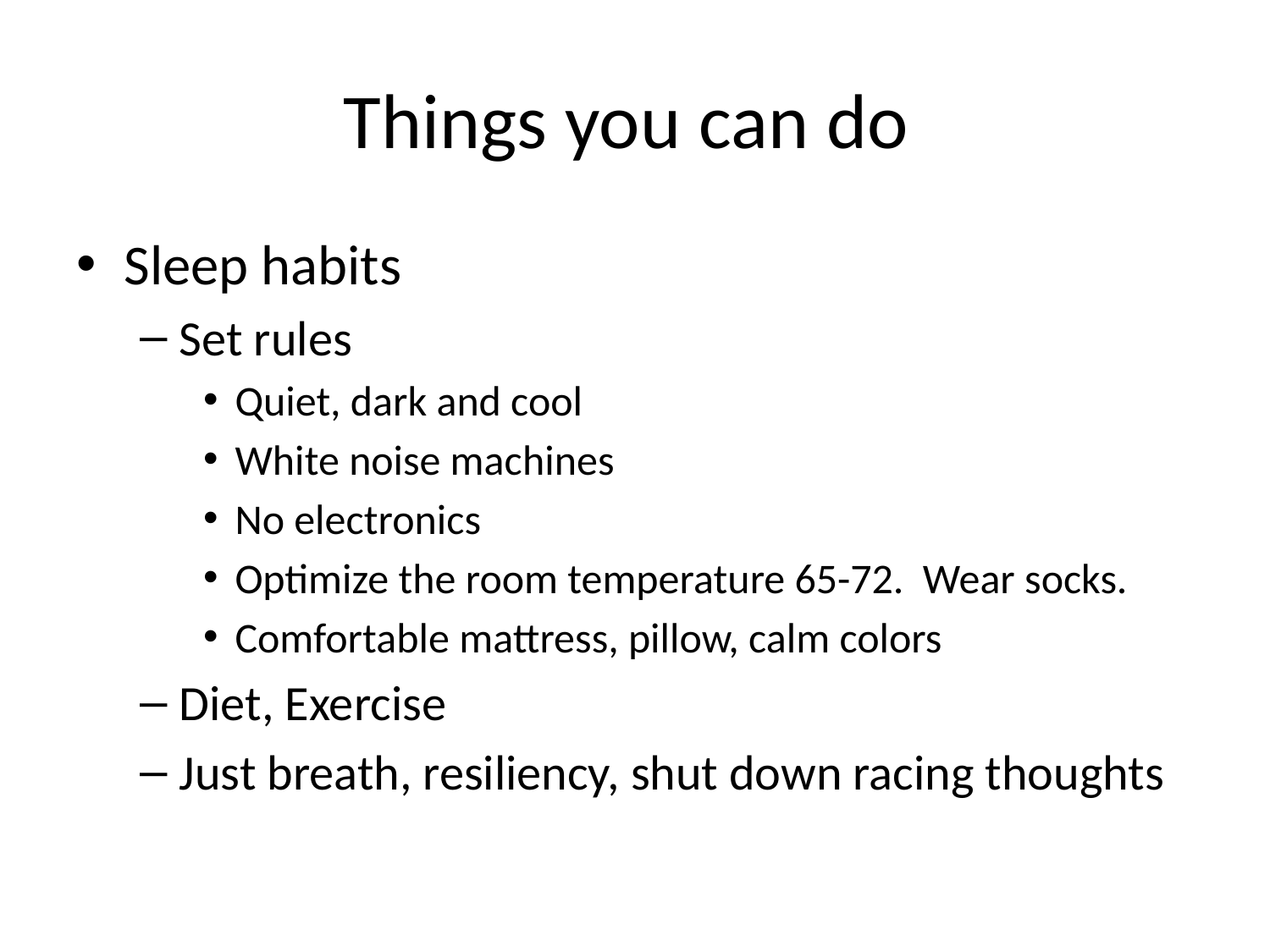

# Things you can do
Sleep habits
Set rules
Quiet, dark and cool
White noise machines
No electronics
Optimize the room temperature 65-72.  Wear socks.
Comfortable mattress, pillow, calm colors
Diet, Exercise
Just breath, resiliency, shut down racing thoughts